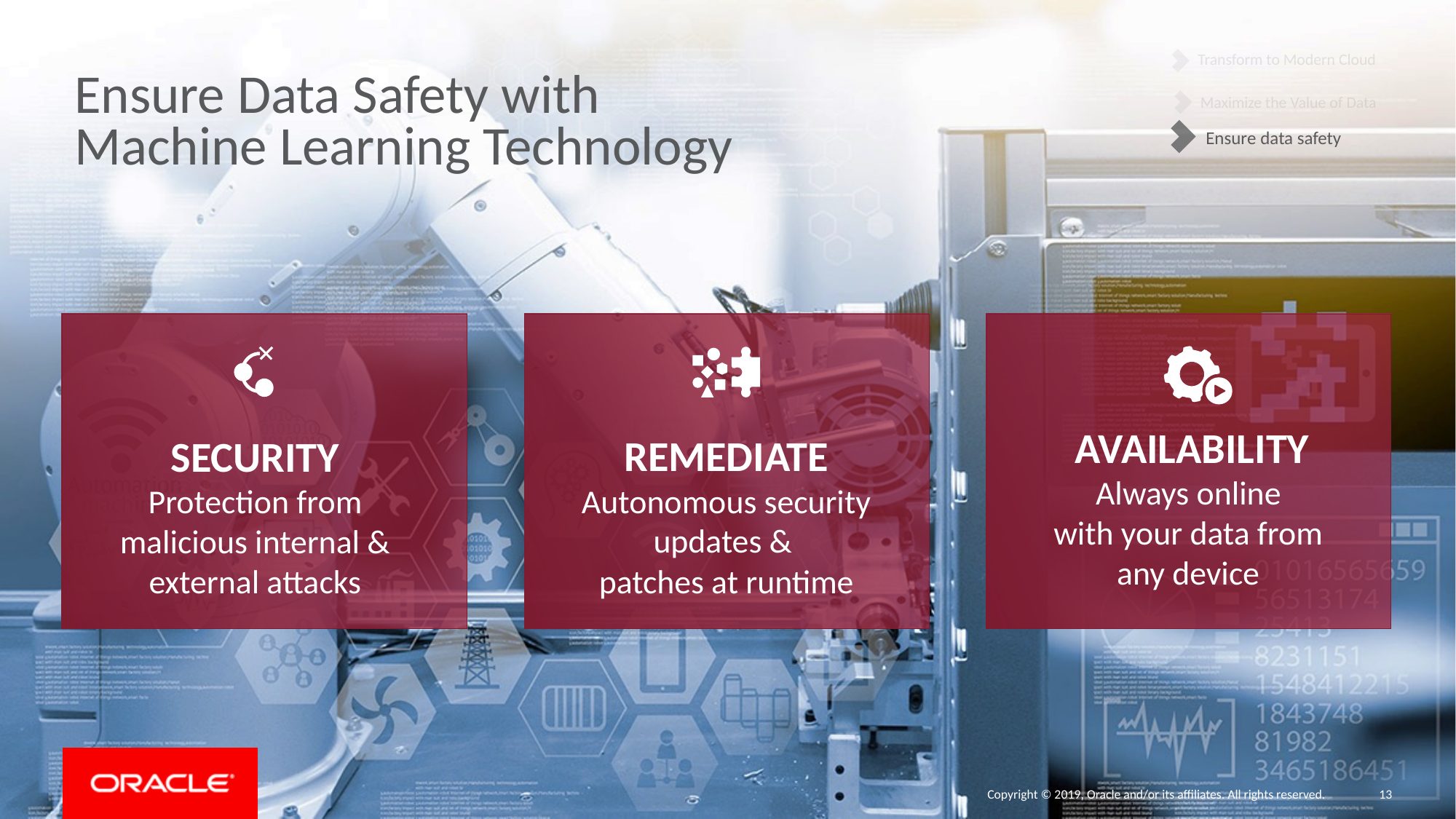

Transform to Modern Cloud

Ensure data safety

Ensure Data Safety with
Machine Learning Technology
Maximize the Value of Data

AVAILABILITY
Always online
with your data from
any device

REMEDIATE
Autonomous security updates &
patches at runtime

SECURITY
Protection from malicious internal & external attacks

Copyright © 2019, Oracle and/or its affiliates. All rights reserved.
13